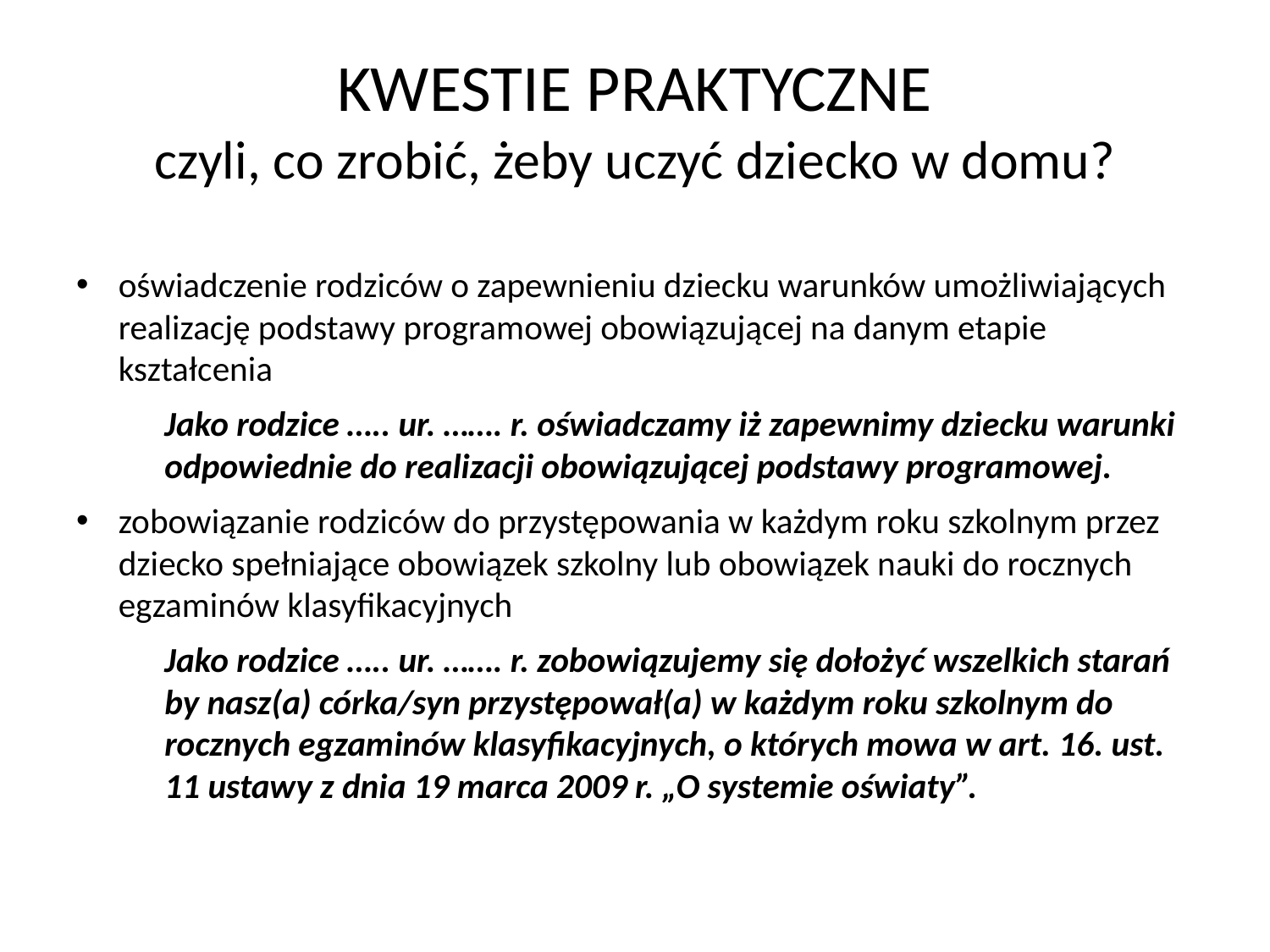

# KWESTIE PRAKTYCZNE czyli, co zrobić, żeby uczyć dziecko w domu?
oświadczenie rodziców o zapewnieniu dziecku warunków umożliwiających realizację podstawy programowej obowiązującej na danym etapie kształcenia
Jako rodzice ….. ur. ……. r. oświadczamy iż zapewnimy dziecku warunki odpowiednie do realizacji obowiązującej podstawy programowej.
zobowiązanie rodziców do przystępowania w każdym roku szkolnym przez dziecko spełniające obowiązek szkolny lub obowiązek nauki do rocznych egzaminów klasyfikacyjnych
Jako rodzice ….. ur. ……. r. zobowiązujemy się dołożyć wszelkich starań by nasz(a) córka/syn przystępował(a) w każdym roku szkolnym do rocznych egzaminów klasyfikacyjnych, o których mowa w art. 16. ust. 11 ustawy z dnia 19 marca 2009 r. „O systemie oświaty”.